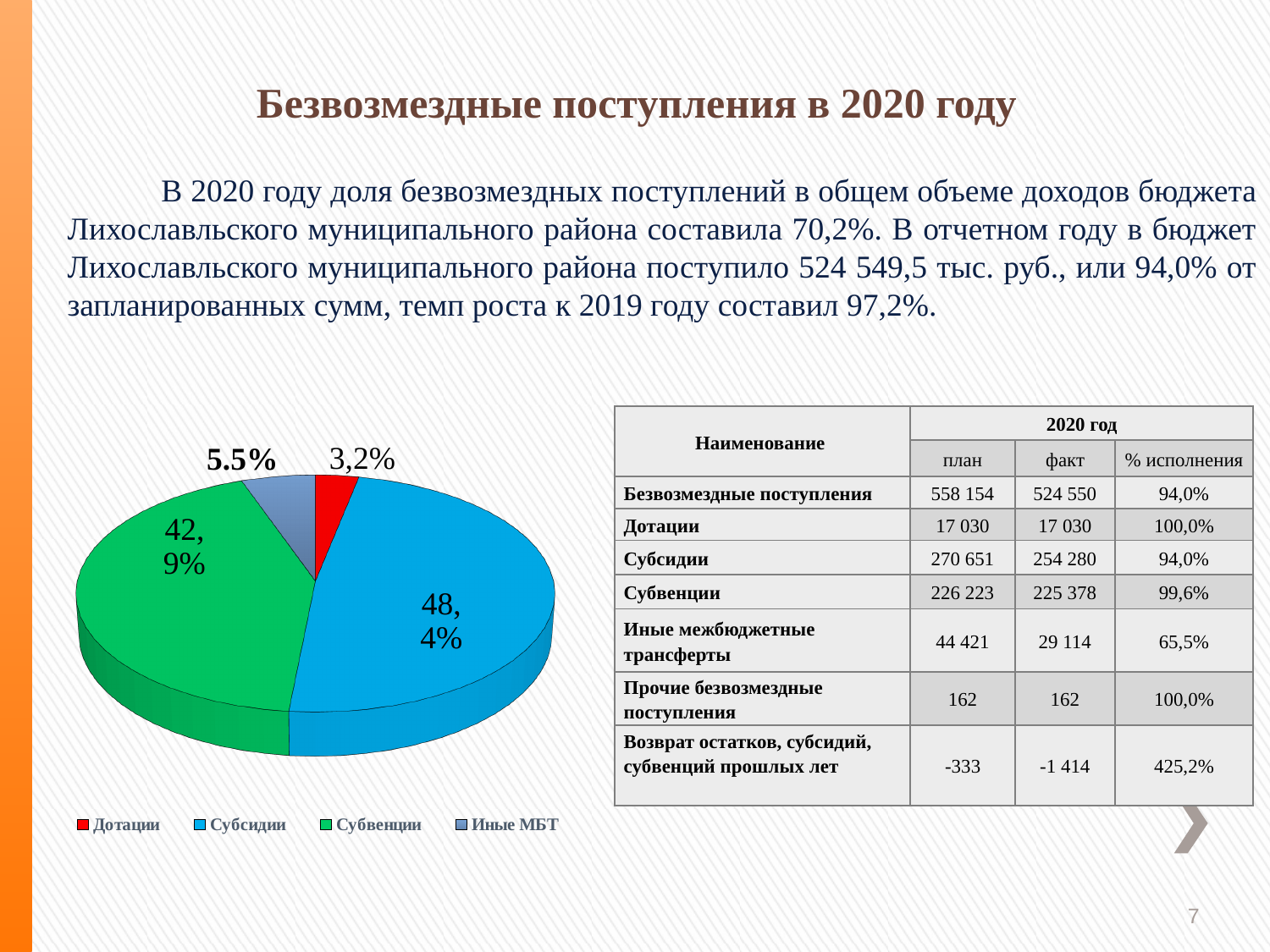

# Безвозмездные поступления в 2020 году
           В 2020 году доля безвозмездных поступлений в общем объеме доходов бюджета Лихославльского муниципального района составила 70,2%. В отчетном году в бюджет Лихославльского муниципального района поступило 524 549,5 тыс. руб., или 94,0% от запланированных сумм, темп роста к 2019 году составил 97,2%.

[unsupported chart]

| Наименование | 2020 год |  |  |
| --- | --- | --- | --- |
|  | план | факт | % исполнения |
| Безвозмездные поступления | 558 154 | 524 550 | 94,0% |
| Дотации | 17 030 | 17 030 | 100,0% |
| Субсидии | 270 651 | 254 280 | 94,0% |
| Субвенции | 226 223 | 225 378 | 99,6% |
| Иные межбюджетные трансферты | 44 421 | 29 114 | 65,5% |
| Прочие безвозмездные поступления | 162 | 162 | 100,0% |
| Возврат остатков, субсидий, субвенций прошлых лет | -333 | -1 414 | 425,2% |
7